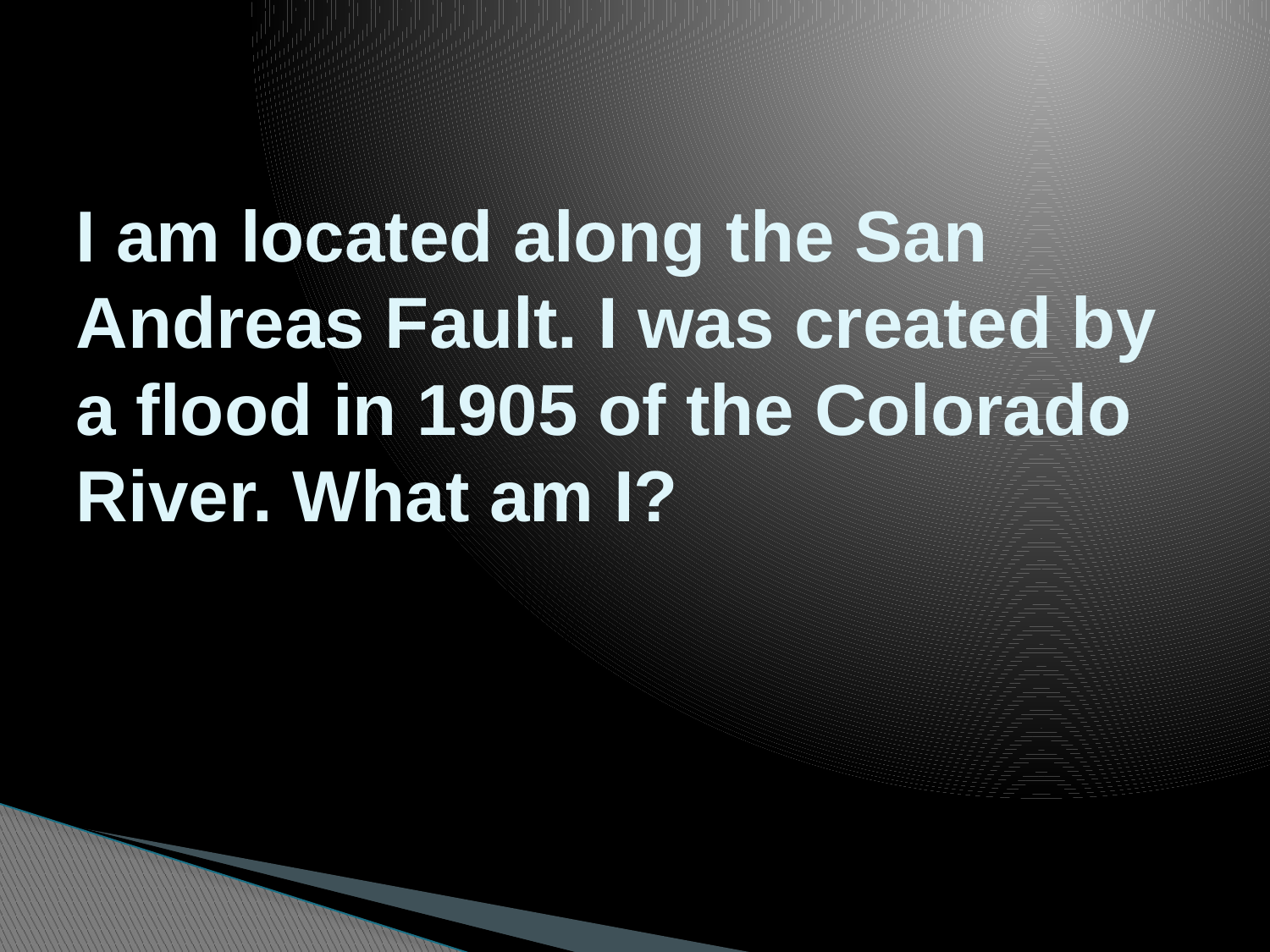

# I am located along the San Andreas Fault. I was created by a flood in 1905 of the Colorado River. What am I?